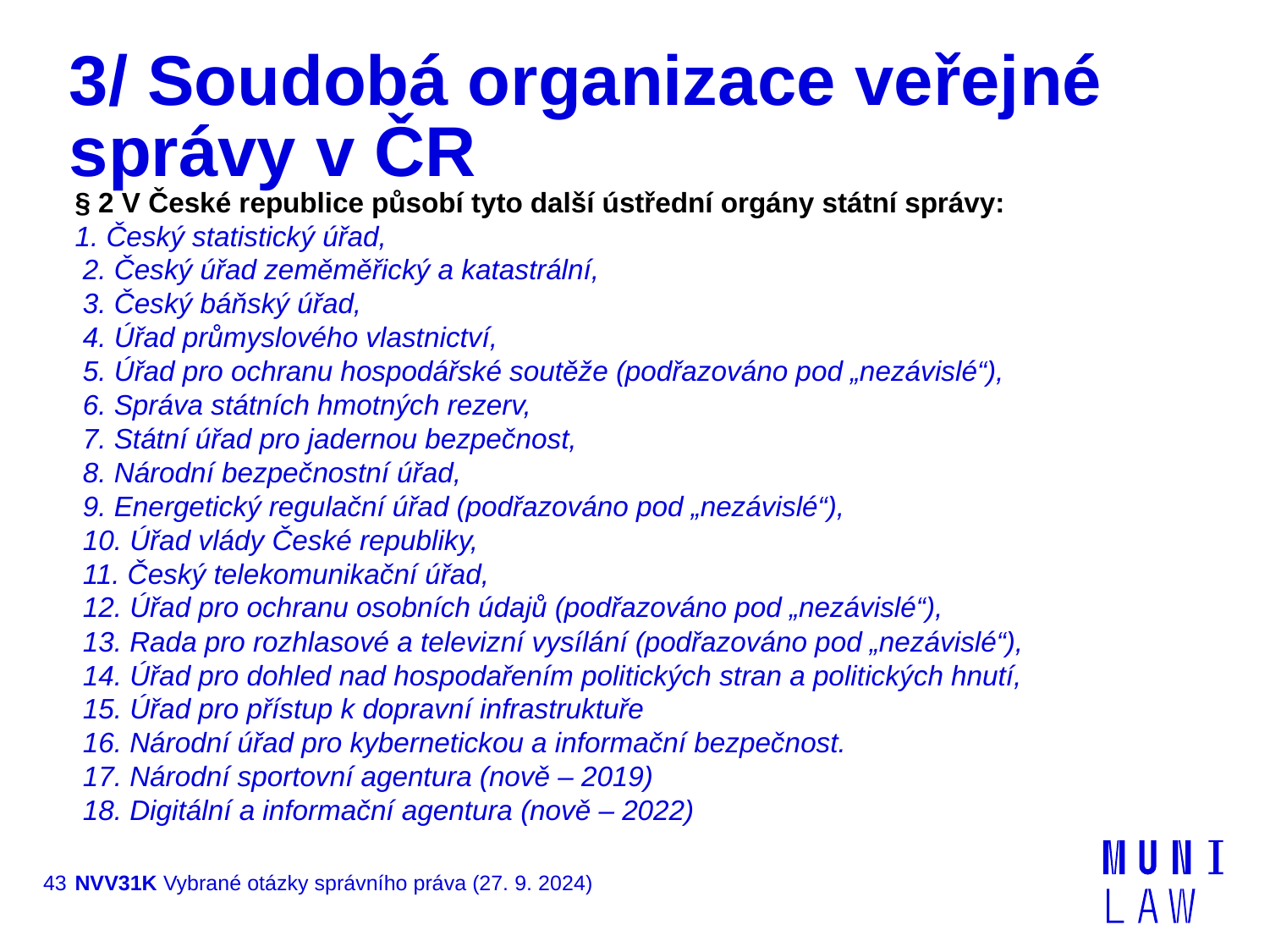

# 3/ Soudobá organizace veřejné správy v ČR
§ 2 V České republice působí tyto další ústřední orgány státní správy:
1. Český statistický úřad,
 2. Český úřad zeměměřický a katastrální,
 3. Český báňský úřad,
 4. Úřad průmyslového vlastnictví,
 5. Úřad pro ochranu hospodářské soutěže (podřazováno pod „nezávislé“),
 6. Správa státních hmotných rezerv,
 7. Státní úřad pro jadernou bezpečnost,
 8. Národní bezpečnostní úřad,
 9. Energetický regulační úřad (podřazováno pod „nezávislé“),
 10. Úřad vlády České republiky,
 11. Český telekomunikační úřad,
 12. Úřad pro ochranu osobních údajů (podřazováno pod „nezávislé“),
 13. Rada pro rozhlasové a televizní vysílání (podřazováno pod „nezávislé“),
 14. Úřad pro dohled nad hospodařením politických stran a politických hnutí,
 15. Úřad pro přístup k dopravní infrastruktuře
 16. Národní úřad pro kybernetickou a informační bezpečnost.
 17. Národní sportovní agentura (nově – 2019)
 18. Digitální a informační agentura (nově – 2022)

43
NVV31K Vybrané otázky správního práva (27. 9. 2024)